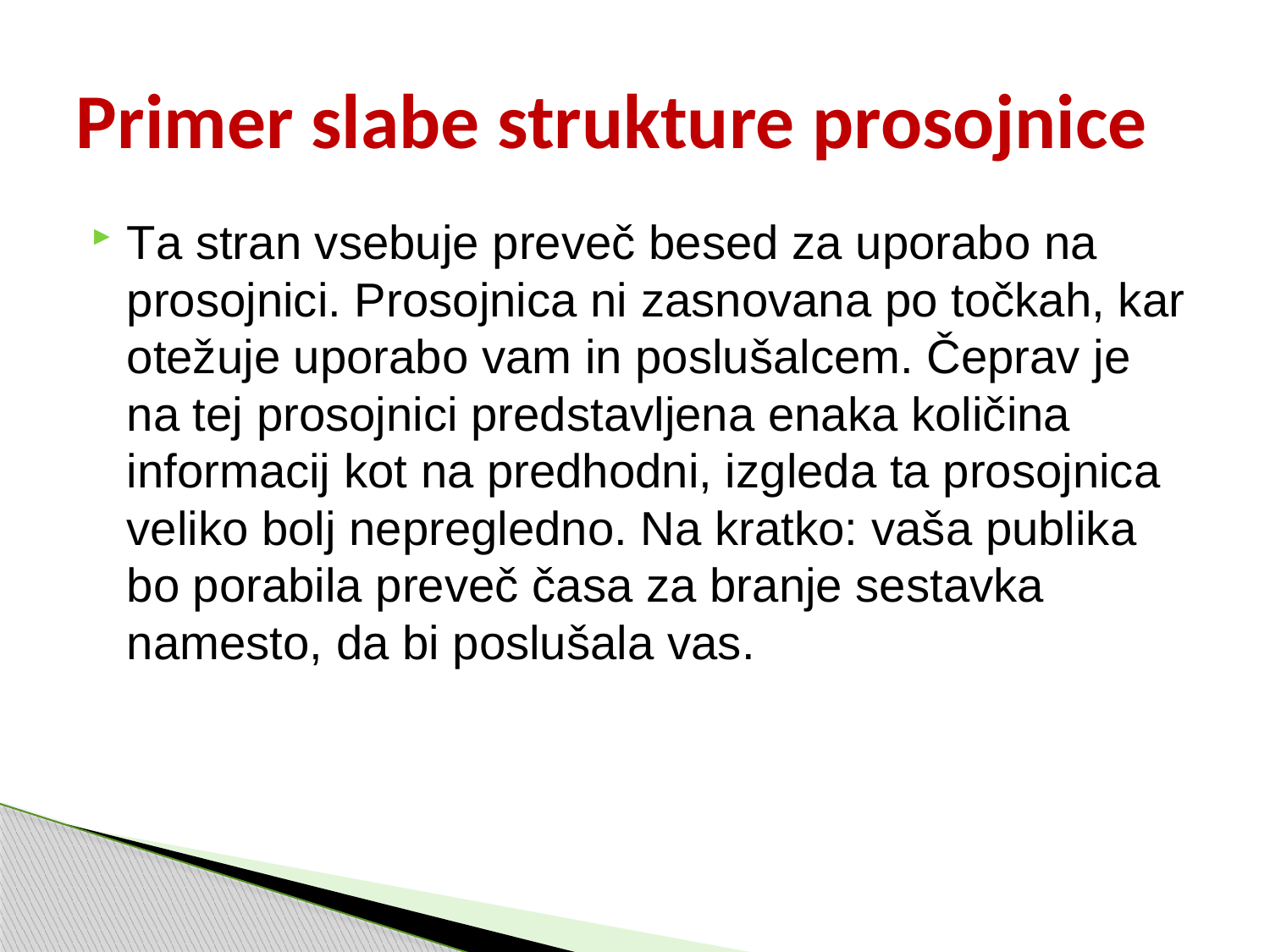

# Primer slabe strukture prosojnice
Ta stran vsebuje preveč besed za uporabo na prosojnici. Prosojnica ni zasnovana po točkah, kar otežuje uporabo vam in poslušalcem. Čeprav je na tej prosojnici predstavljena enaka količina informacij kot na predhodni, izgleda ta prosojnica veliko bolj nepregledno. Na kratko: vaša publika bo porabila preveč časa za branje sestavka namesto, da bi poslušala vas.